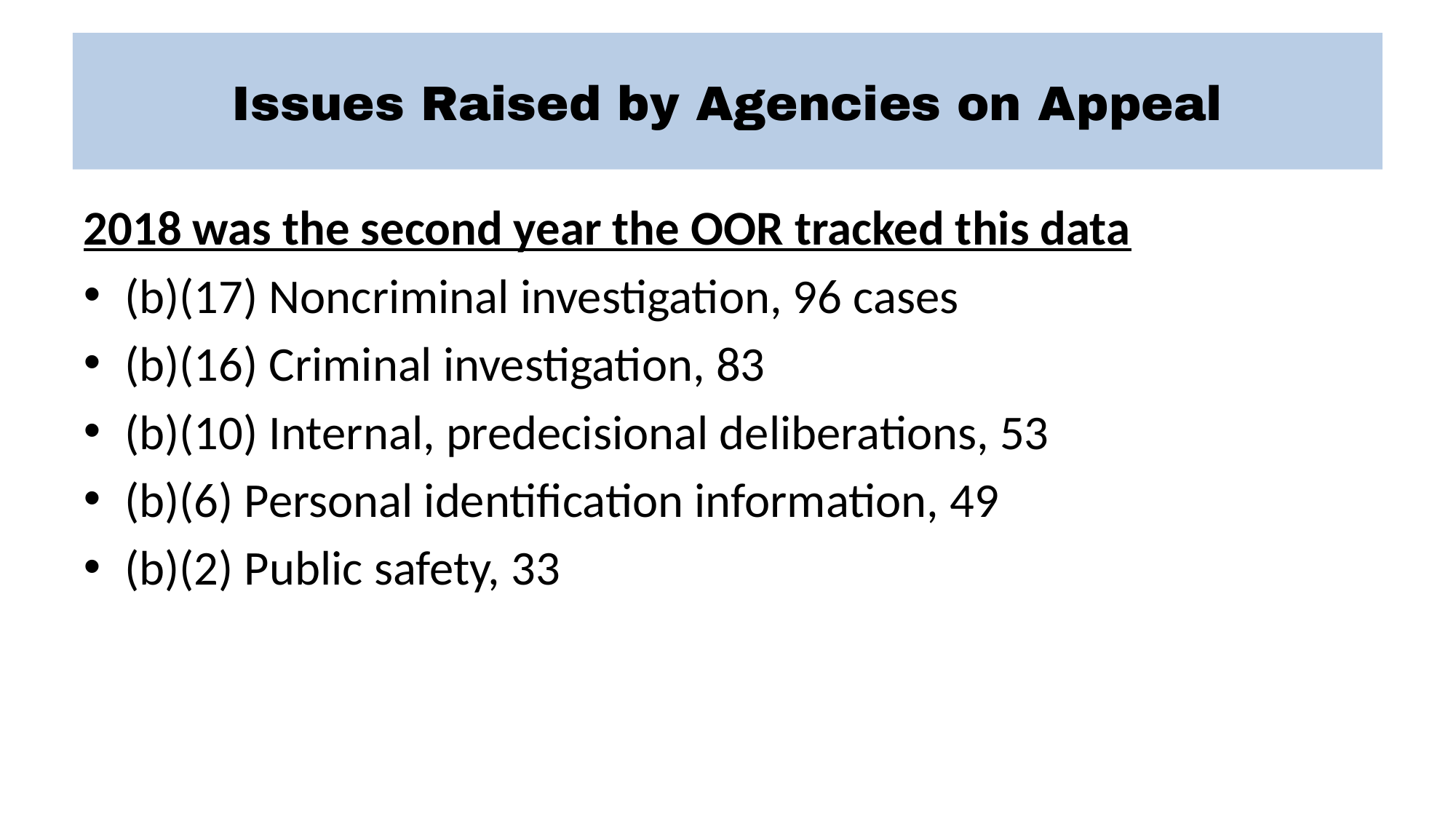

# Issues Raised by Agencies on Appeal
2018 was the second year the OOR tracked this data
(b)(17) Noncriminal investigation, 96 cases
(b)(16) Criminal investigation, 83
(b)(10) Internal, predecisional deliberations, 53
(b)(6) Personal identification information, 49
(b)(2) Public safety, 33